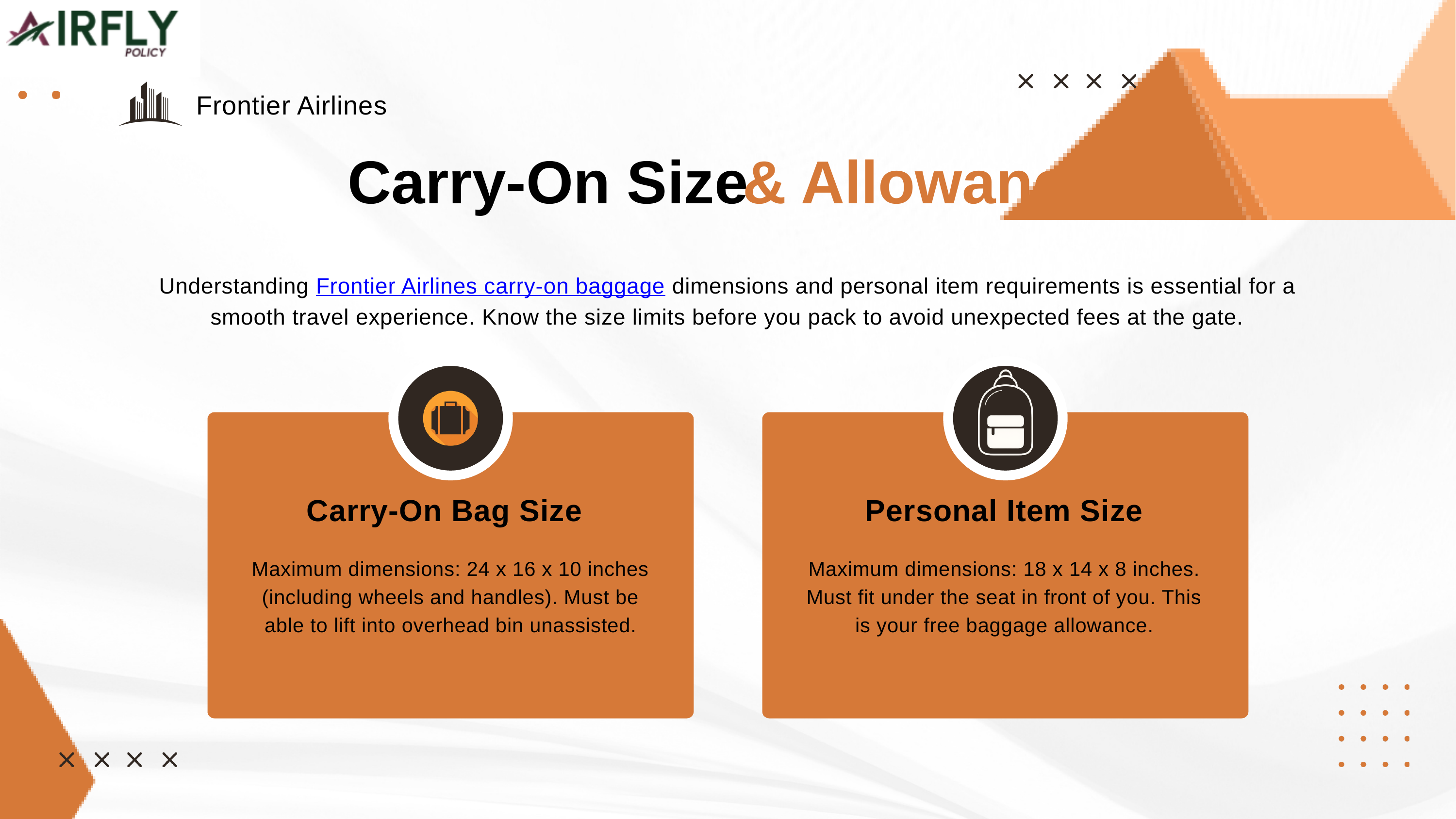

Frontier Airlines
Carry-On Size
& Allowance
Understanding Frontier Airlines carry-on baggage dimensions and personal item requirements is essential for a smooth travel experience. Know the size limits before you pack to avoid unexpected fees at the gate.

Carry-On Bag Size
Personal Item Size
Maximum dimensions: 24 x 16 x 10 inches (including wheels and handles). Must be able to lift into overhead bin unassisted.
Maximum dimensions: 18 x 14 x 8 inches. Must fit under the seat in front of you. This is your free baggage allowance.